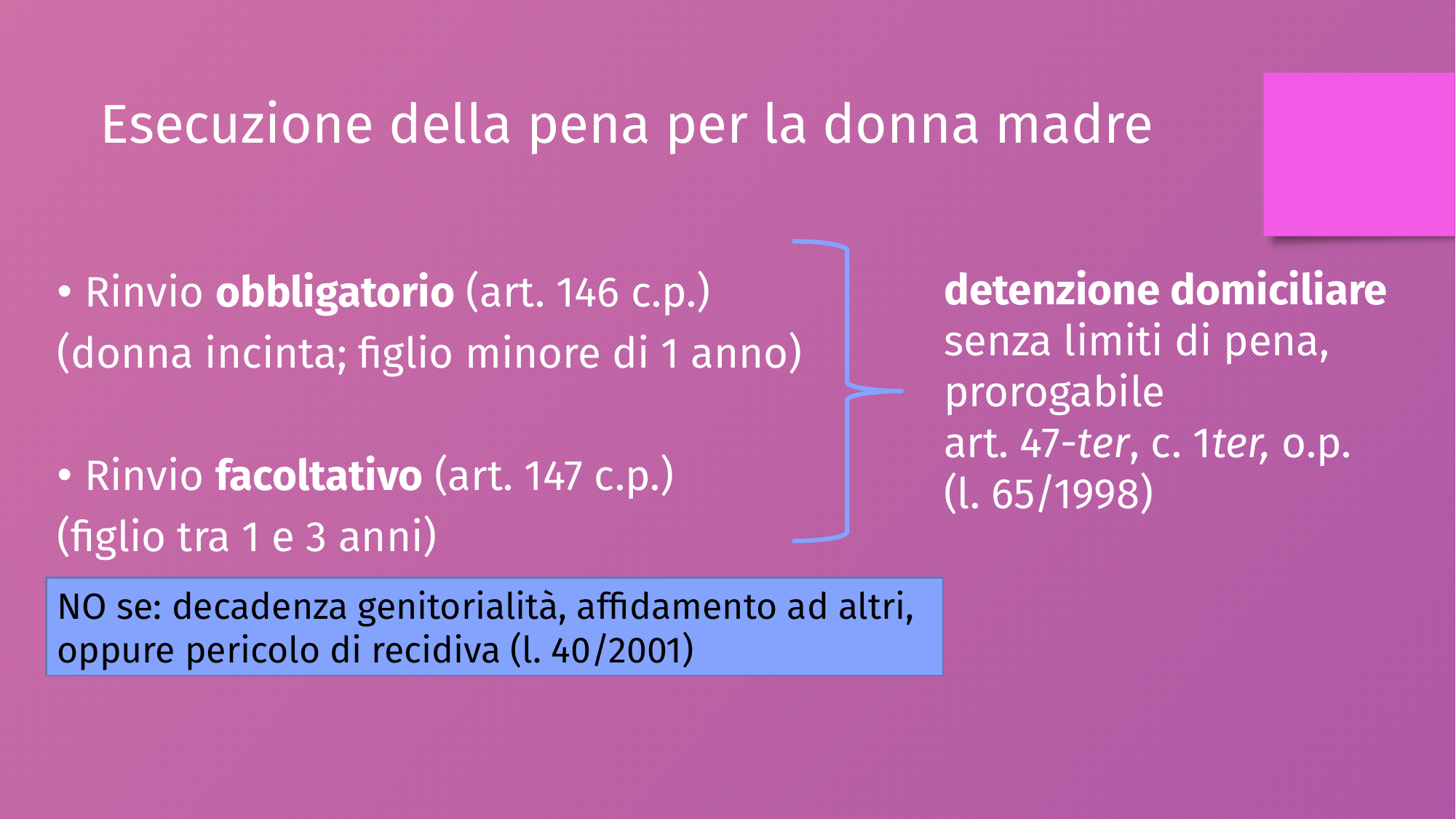

Esecuzione della pena per la donna madre

Rinvio obbligatorio (art. 146 c.p.)
(donna incinta; figlio minore di 1 anno)

Rinvio facoltativo (art. 147 c.p.)
(figlio tra 1 e 3 anni)

detenzione domiciliare
senza limiti di pena,
prorogabile
art. 47-ter, c. 1ter, o.p.
(l. 65/1998)
NO se: decadenza genitorialità, affidamento ad altri,
oppure pericolo di recidiva (l. 40/2001)